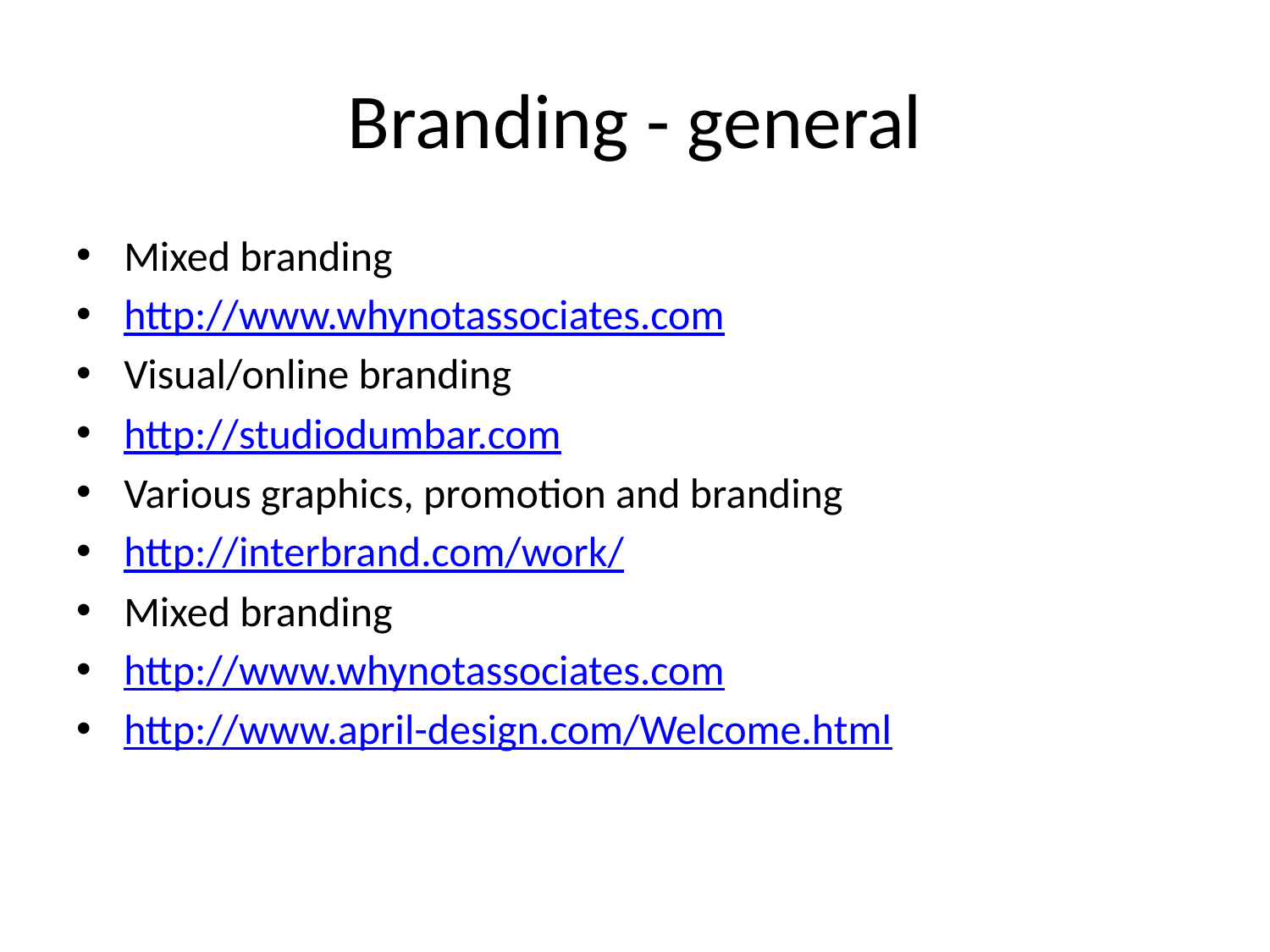

# Branding - general
Mixed branding
http://www.whynotassociates.com
Visual/online branding
http://studiodumbar.com
Various graphics, promotion and branding
http://interbrand.com/work/
Mixed branding
http://www.whynotassociates.com
http://www.april-design.com/Welcome.html